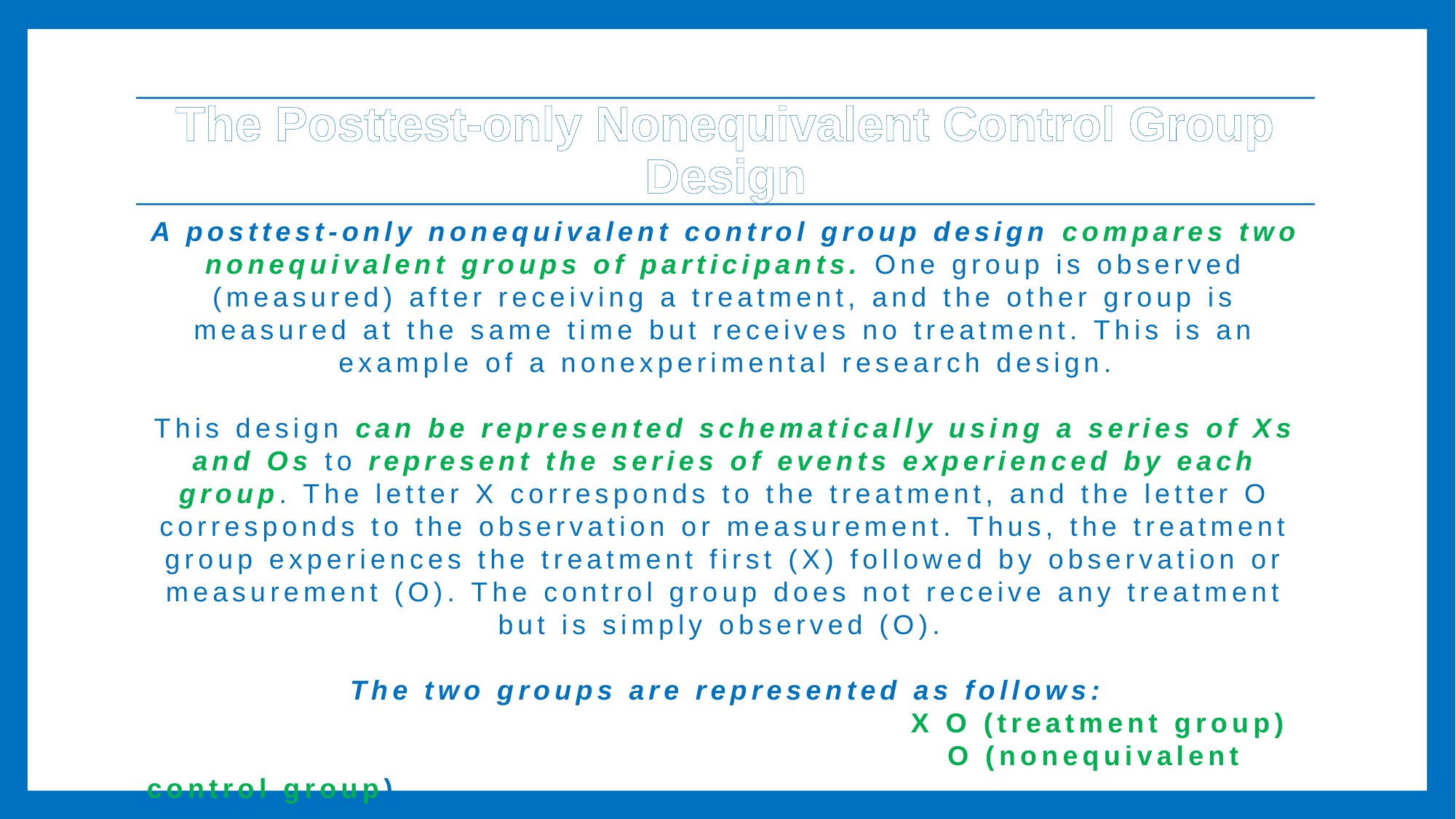

The Posttest-only Nonequivalent Control Group Design
A posttest-only nonequivalent control group design compares two nonequivalent groups of participants. One group is observed (measured) after receiving a treatment, and the other group is measured at the same time but receives no treatment. This is an example of a nonexperimental research design.

This design can be represented schematically using a series of Xs and Os to represent the series of events experienced by each group. The letter X corresponds to the treatment, and the letter O corresponds to the observation or measurement. Thus, the treatment group experiences the treatment first (X) followed by observation or measurement (O). The control group does not receive any treatment but is simply observed (O).

The two groups are represented as follows:
							X O (treatment group)
   							   O (nonequivalent control group)